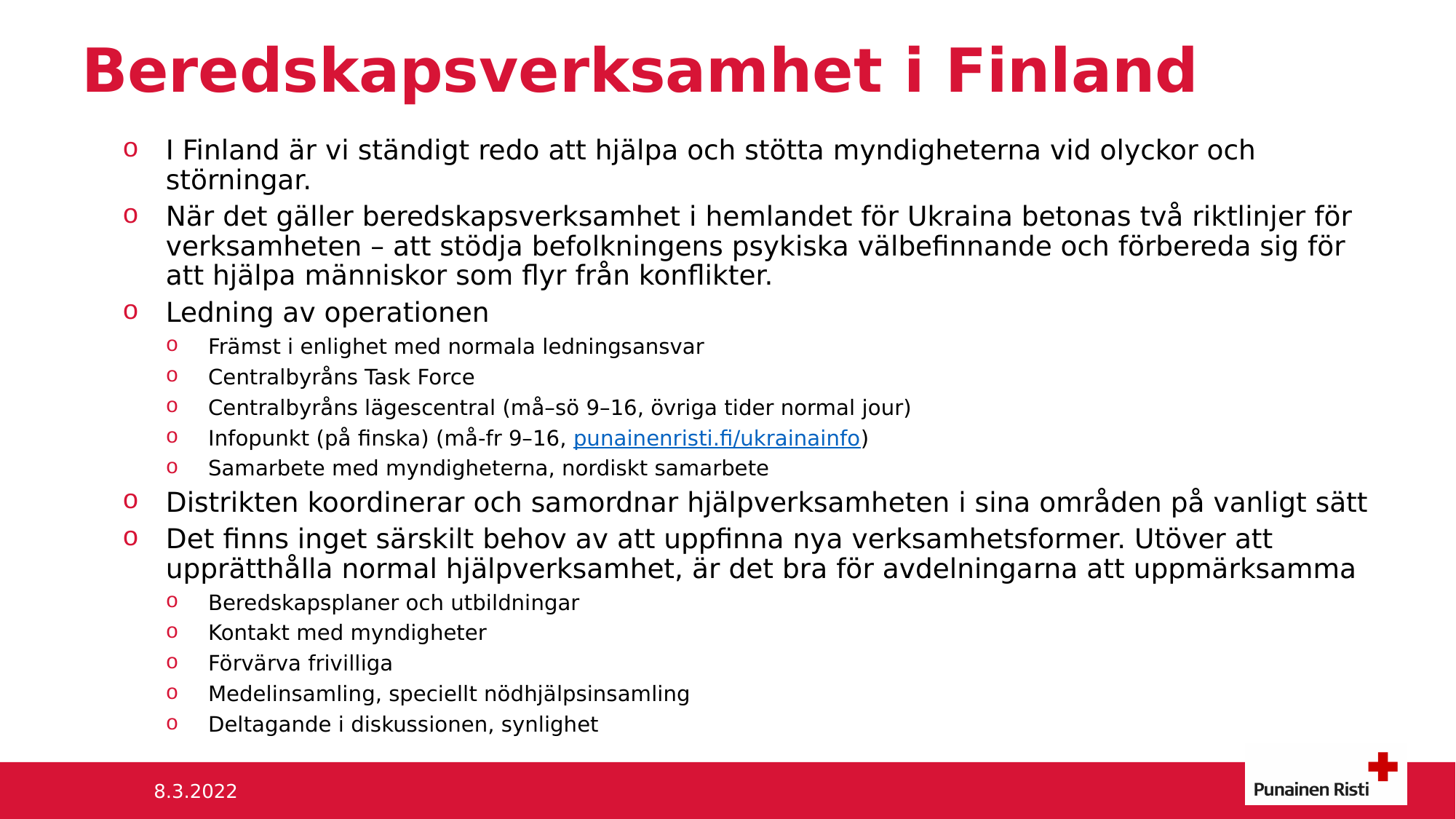

# Beredskapsverksamhet i Finland
I Finland är vi ständigt redo att hjälpa och stötta myndigheterna vid olyckor och störningar.
När det gäller beredskapsverksamhet i hemlandet för Ukraina betonas två riktlinjer för verksamheten – att stödja befolkningens psykiska välbefinnande och förbereda sig för att hjälpa människor som flyr från konflikter.
Ledning av operationen
Främst i enlighet med normala ledningsansvar
Centralbyråns Task Force
Centralbyråns lägescentral (må–sö 9–16, övriga tider normal jour)
Infopunkt (på finska) (må-fr 9–16, punainenristi.fi/ukrainainfo)
Samarbete med myndigheterna, nordiskt samarbete
Distrikten koordinerar och samordnar hjälpverksamheten i sina områden på vanligt sätt
Det finns inget särskilt behov av att uppfinna nya verksamhetsformer. Utöver att upprätthålla normal hjälpverksamhet, är det bra för avdelningarna att uppmärksamma
Beredskapsplaner och utbildningar
Kontakt med myndigheter
Förvärva frivilliga
Medelinsamling, speciellt nödhjälpsinsamling
Deltagande i diskussionen, synlighet